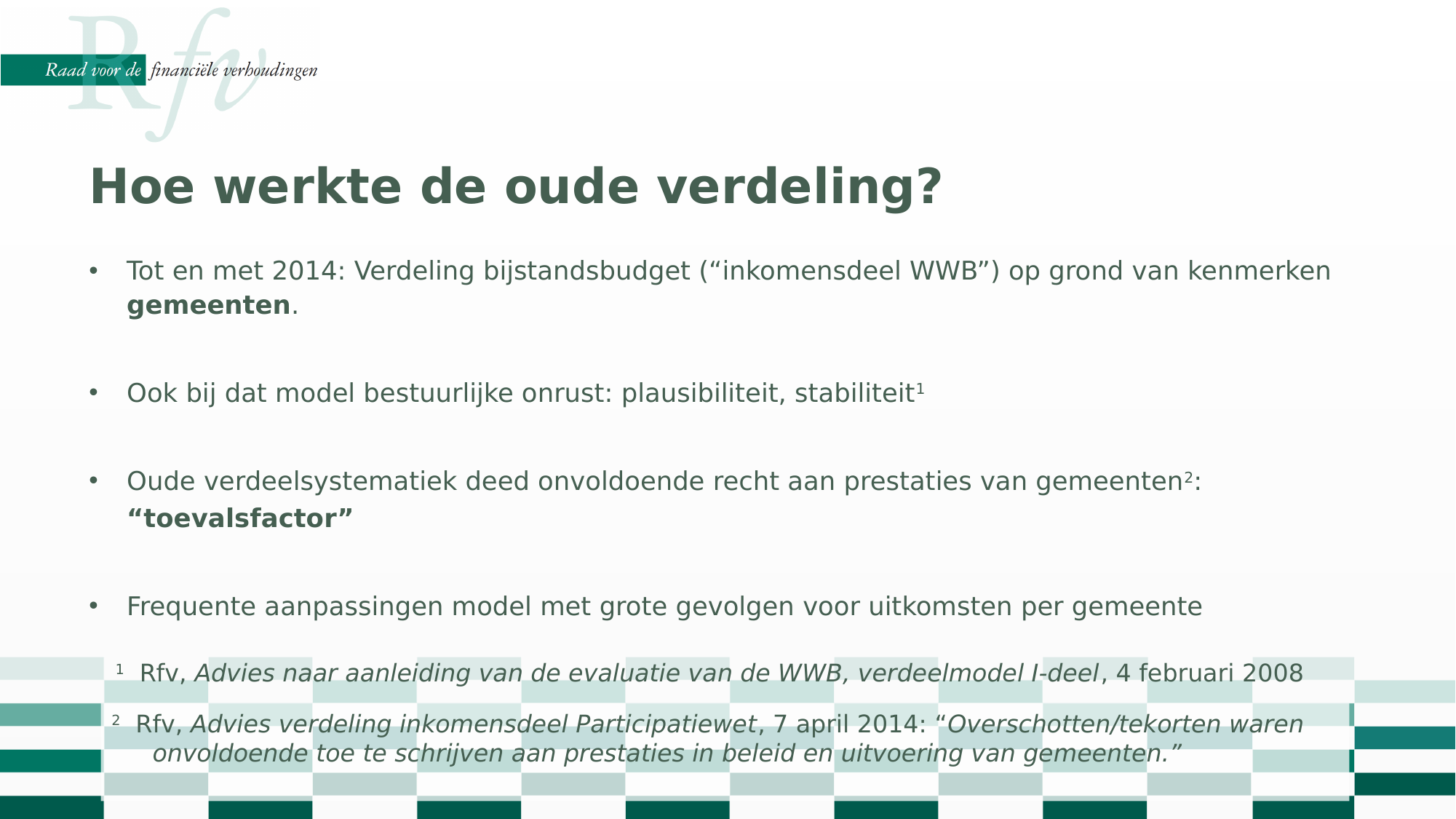

# Hoe werkte de oude verdeling?
Tot en met 2014: Verdeling bijstandsbudget (“inkomensdeel WWB”) op grond van kenmerken gemeenten.

Ook bij dat model bestuurlijke onrust: plausibiliteit, stabiliteit1

Oude verdeelsystematiek deed onvoldoende recht aan prestaties van gemeenten2: “toevalsfactor”

Frequente aanpassingen model met grote gevolgen voor uitkomsten per gemeente
1  Rfv, Advies naar aanleiding van de evaluatie van de WWB, verdeelmodel I-deel, 4 februari 2008
2  Rfv, Advies verdeling inkomensdeel Participatiewet, 7 april 2014: “Overschotten/tekorten waren onvoldoende toe te schrijven aan prestaties in beleid en uitvoering van gemeenten.”